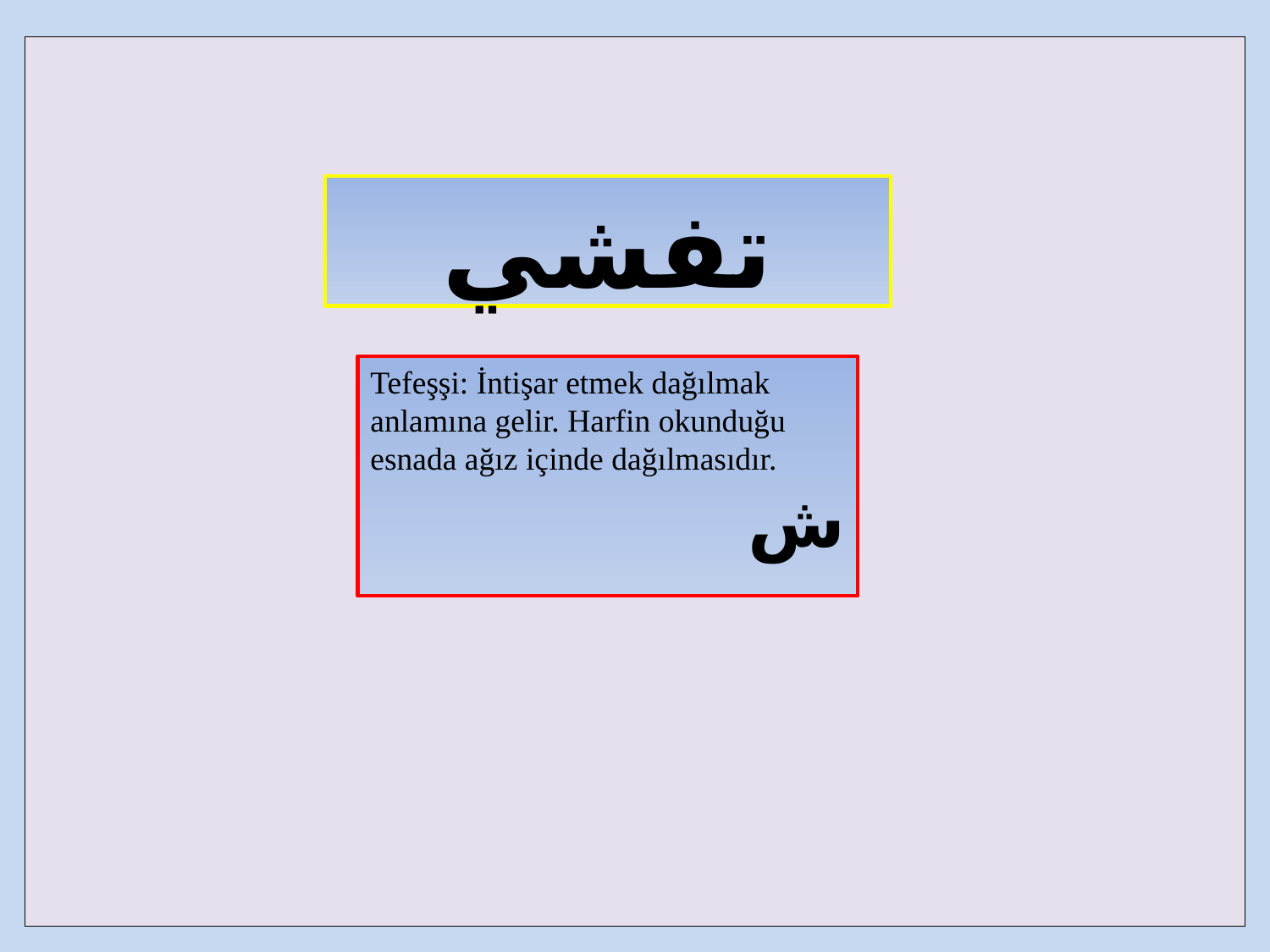

|  |
| --- |
تفشي
Tefeşşi: İntişar etmek dağılmak anlamına gelir. Harfin okunduğu esnada ağız içinde dağılmasıdır.
ش